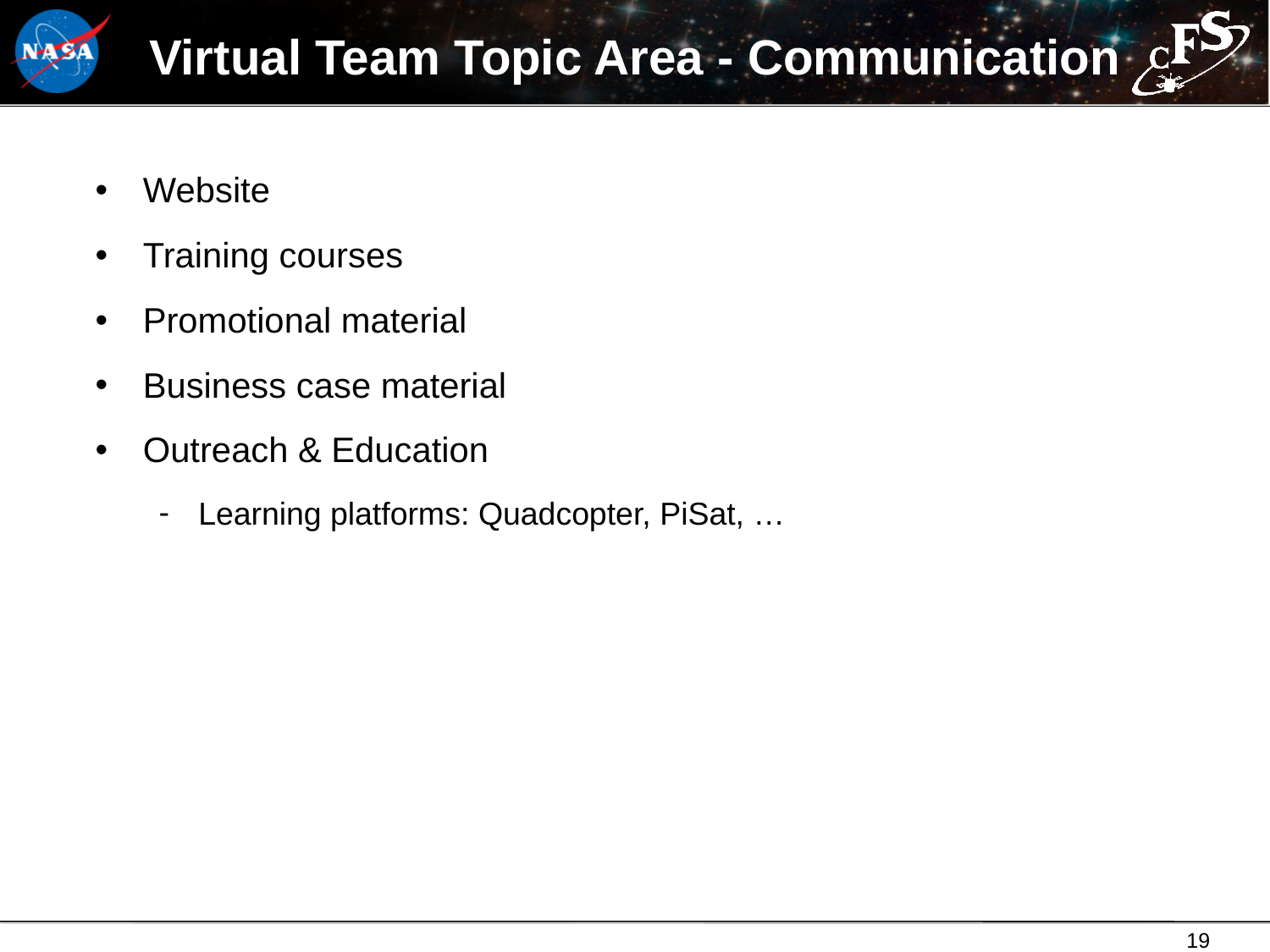

# Virtual Team Topic Area - Communication
Website
Training courses
Promotional material
Business case material
Outreach & Education
Learning platforms: Quadcopter, PiSat, …